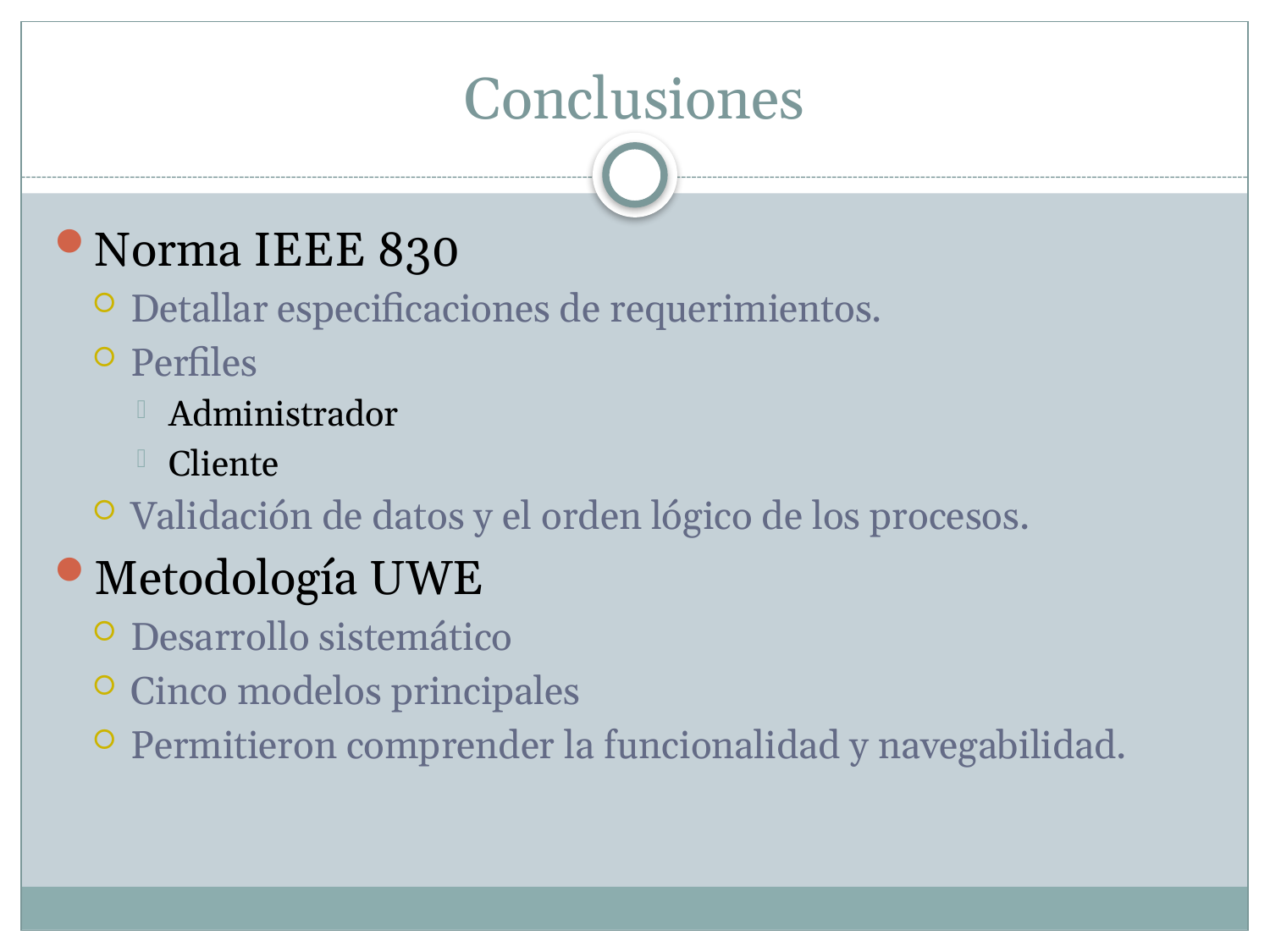

# Conclusiones
Norma IEEE 830
Detallar especificaciones de requerimientos.
Perfiles
Administrador
Cliente
Validación de datos y el orden lógico de los procesos.
Metodología UWE
Desarrollo sistemático
Cinco modelos principales
Permitieron comprender la funcionalidad y navegabilidad.